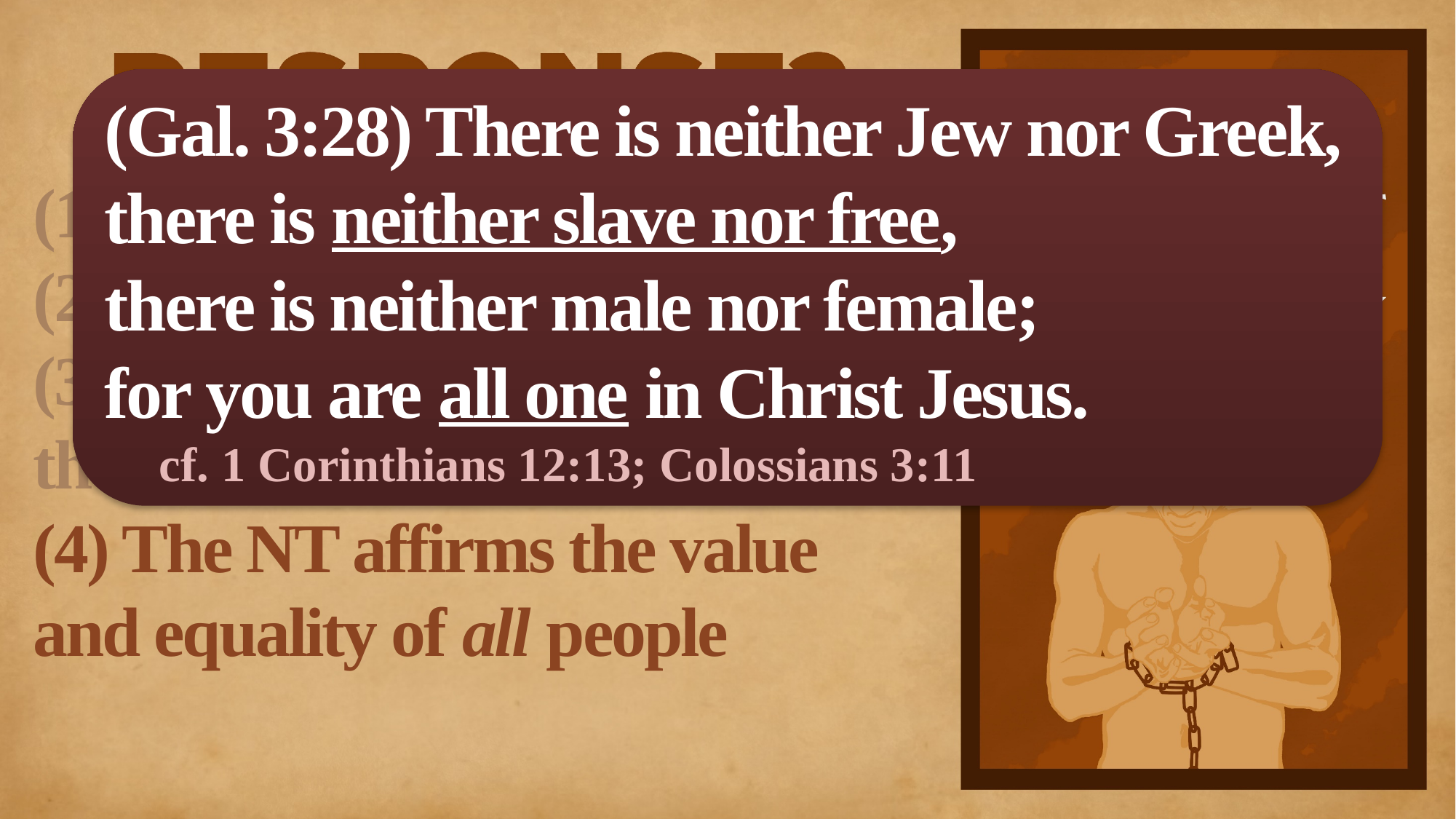

(Gal. 3:28) There is neither Jew nor Greek,
there is neither slave nor free,
there is neither male nor female;
for you are all one in Christ Jesus.
cf. 1 Corinthians 12:13; Colossians 3:11
(1) Countercultural context
(2) The NT decries slave-trading
(3) The NT urges slaves to get their freedom
(4) The NT affirms the value and equality of all people